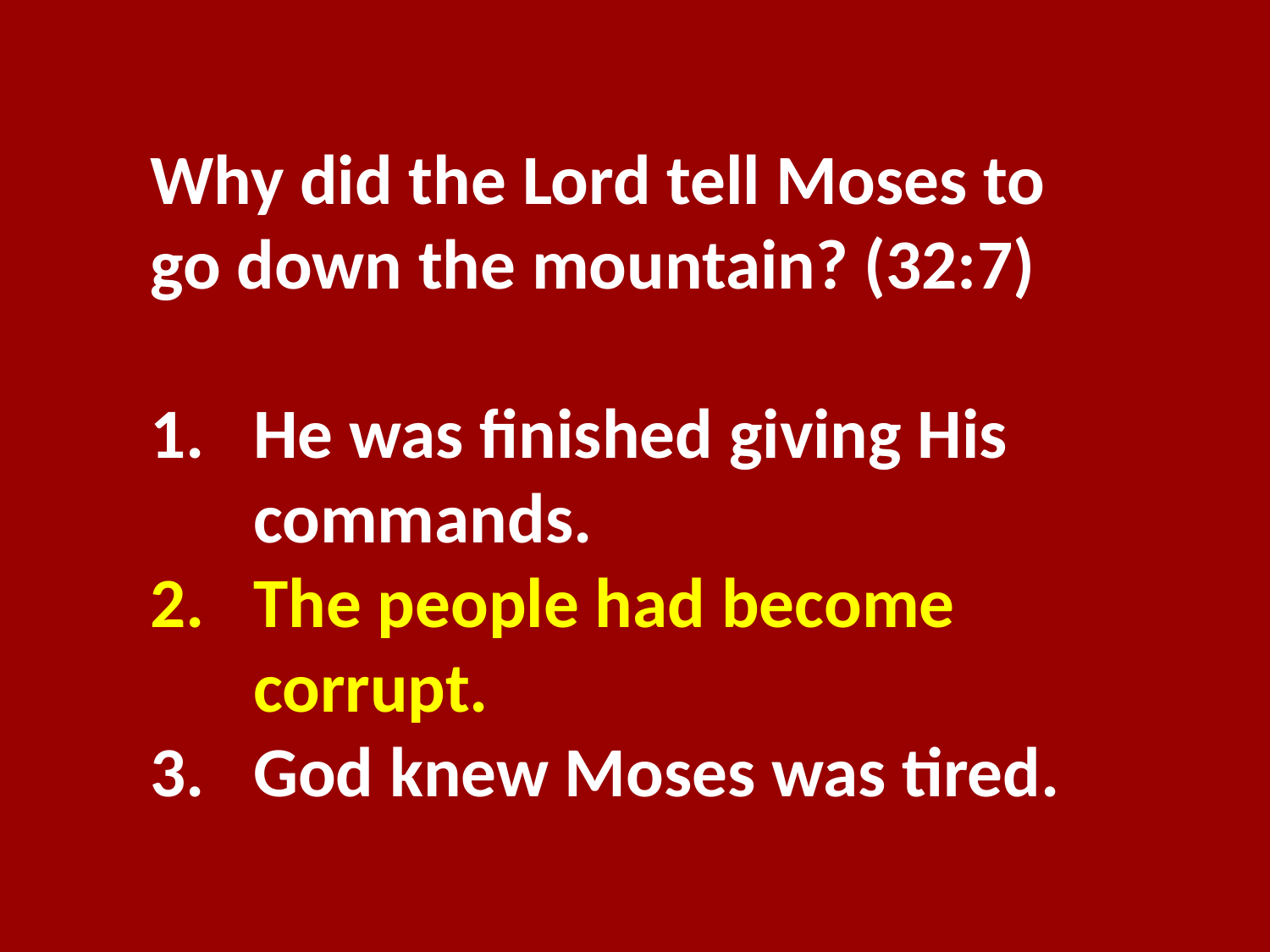

Why did the Lord tell Moses to go down the mountain? (32:7)

He was finished giving His commands.
The people had become corrupt.
God knew Moses was tired.